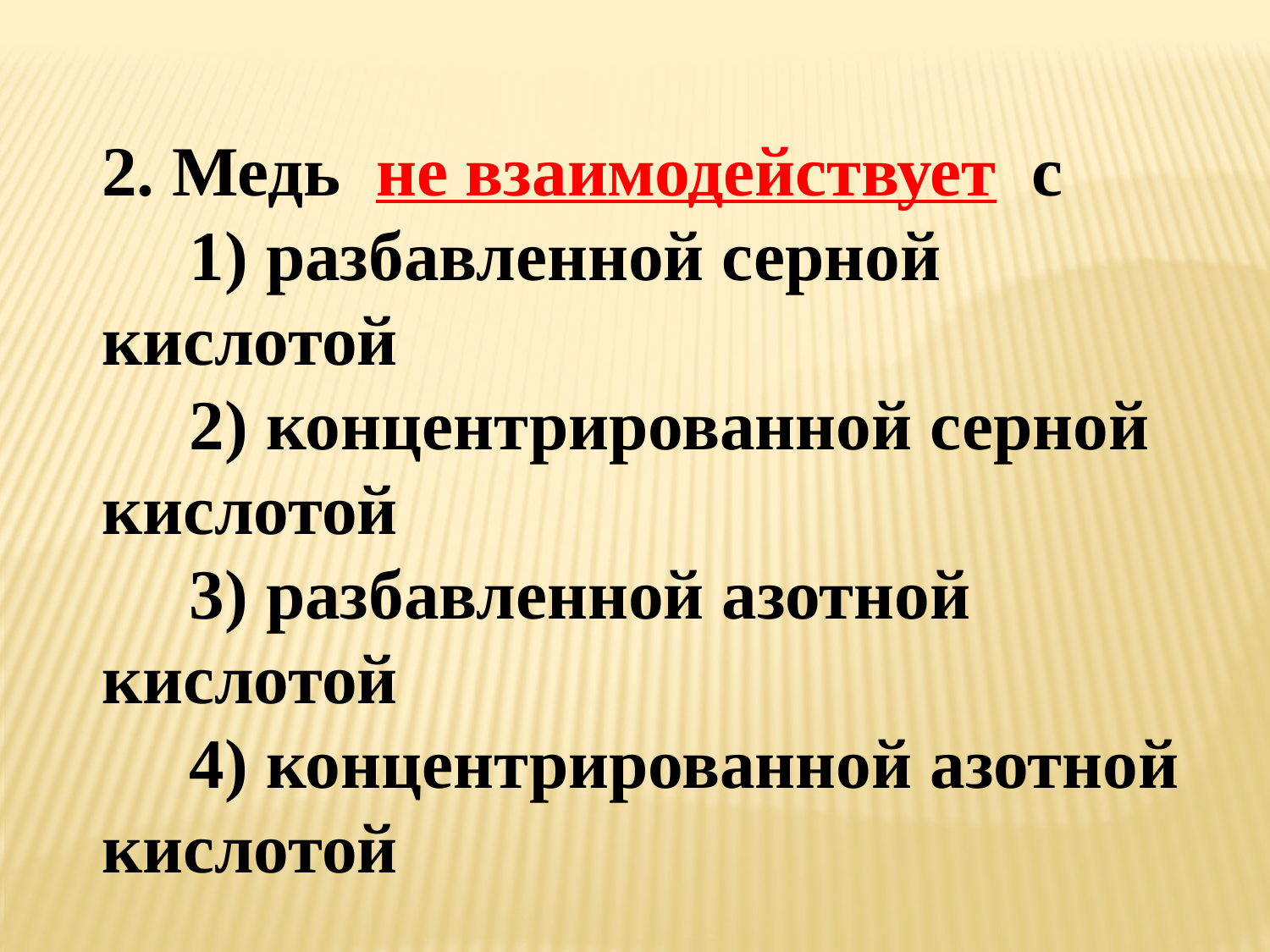

2. Медь  не взаимодействует  с
     1) разбавленной серной кислотой
     2) концентрированной серной кислотой
     3) разбавленной азотной кислотой
     4) концентрированной азотной кислотой